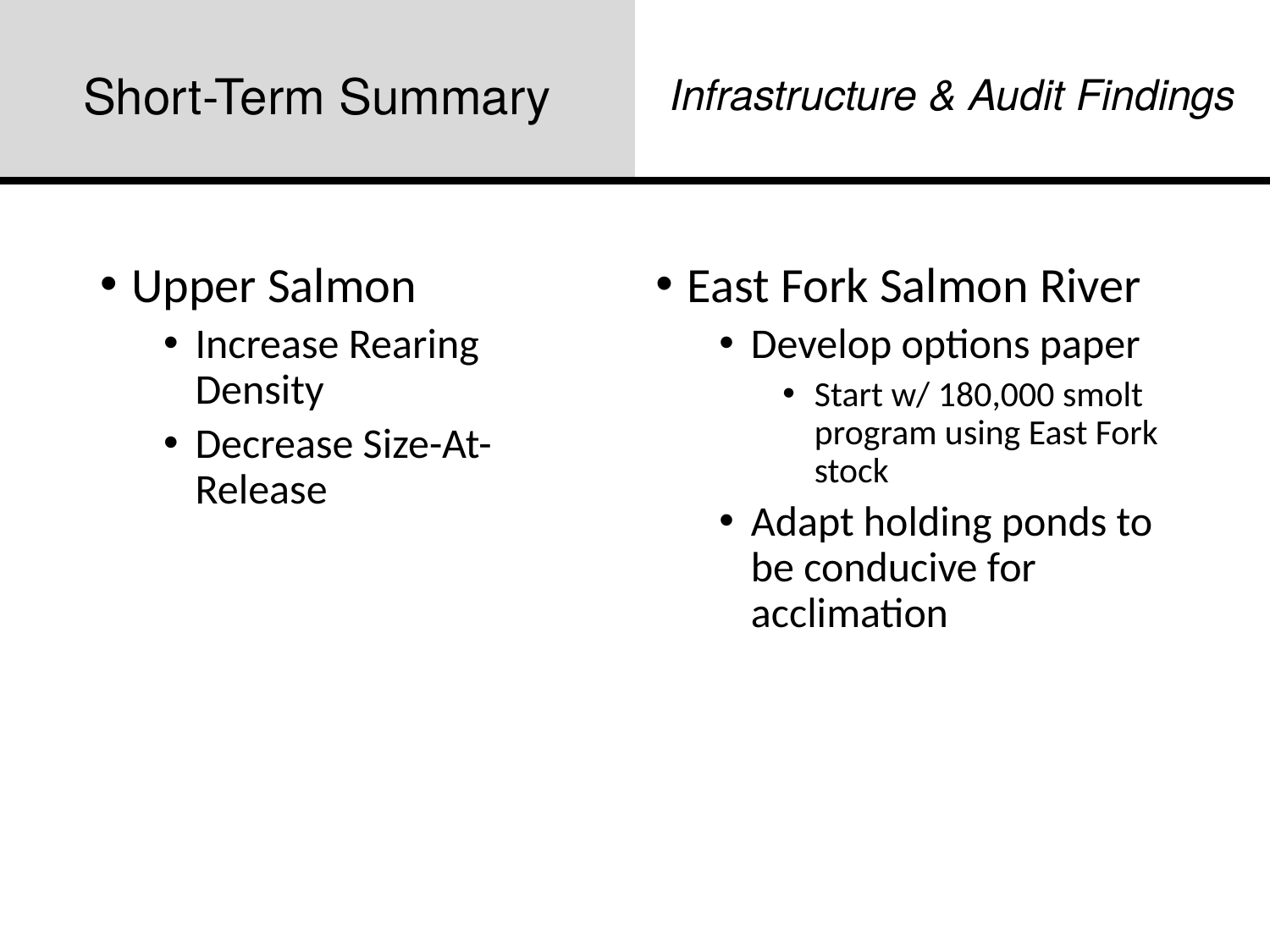

Short-Term Summary

Infrastructure & Audit Findings

Upper Salmon
Increase Rearing Density
Decrease Size-At-Release
East Fork Salmon River
Develop options paper
Start w/ 180,000 smolt program using East Fork stock
Adapt holding ponds to be conducive for acclimation